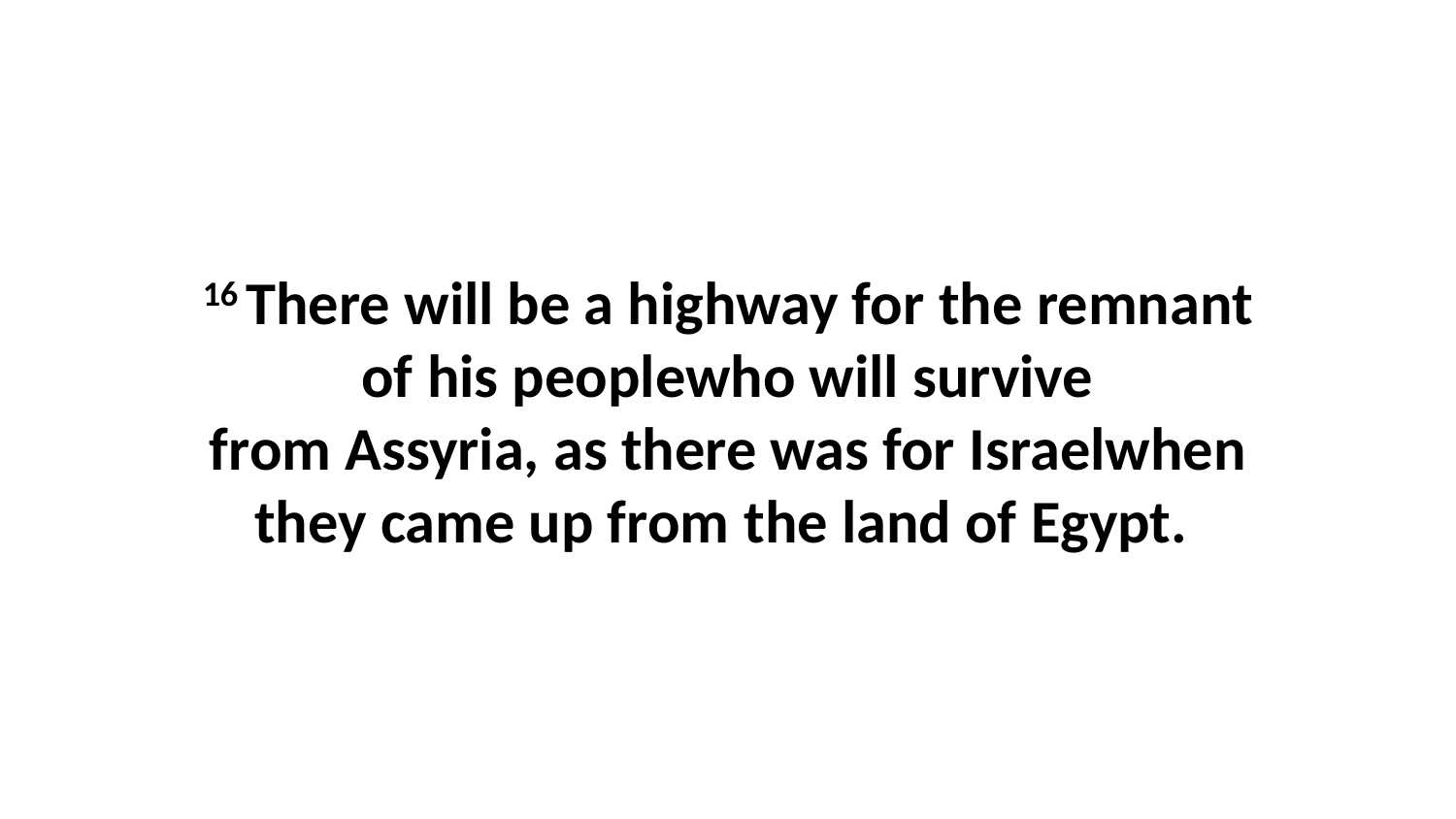

16 There will be a highway for the remnant of his peoplewho will survive from Assyria, as there was for Israelwhen they came up from the land of Egypt.